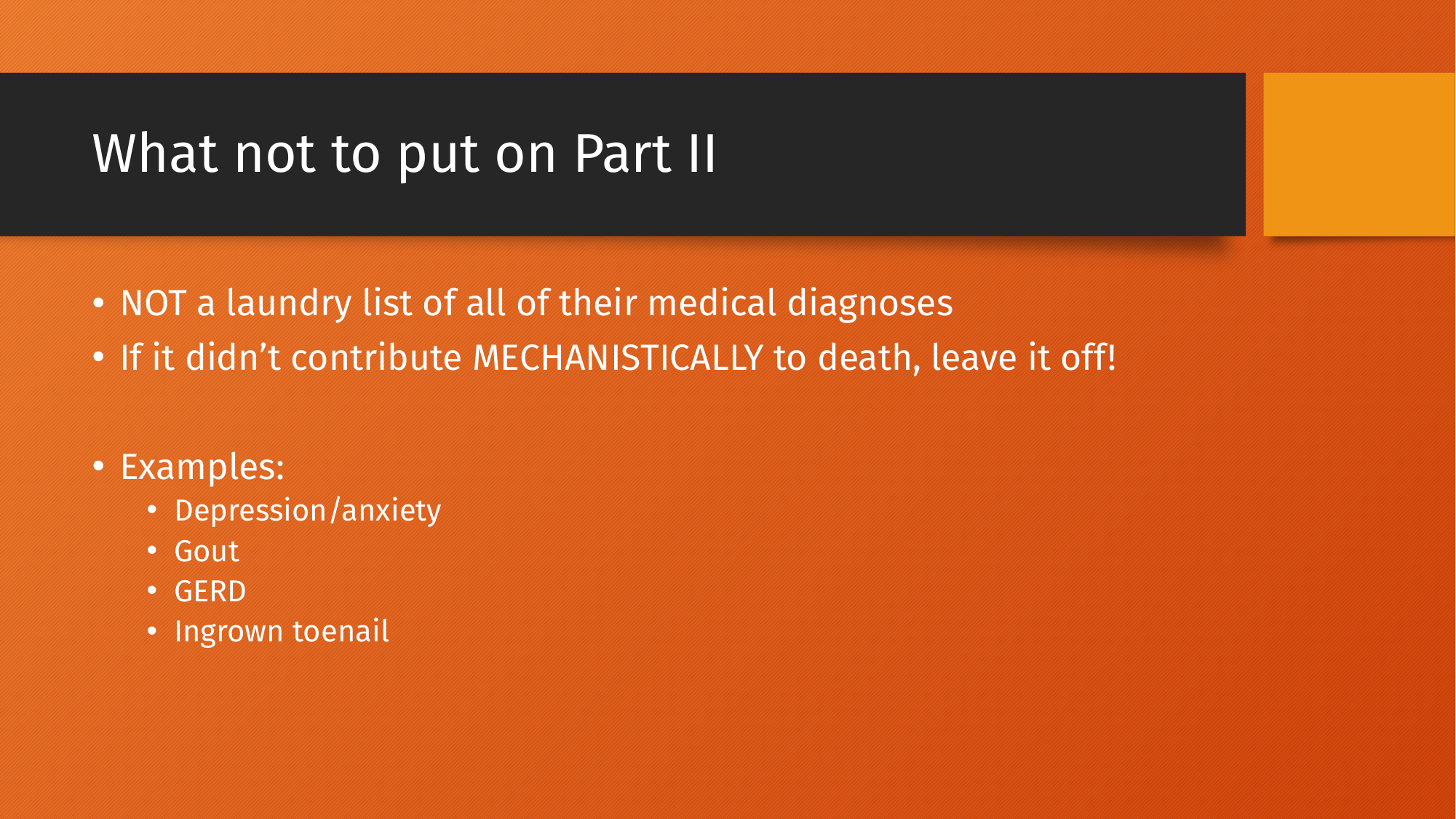

# What not to put on Part II
NOT a laundry list of all of their medical diagnoses
If it didn’t contribute MECHANISTICALLY to death, leave it off!

Examples:
Depression/anxiety
Gout
GERD
Ingrown toenail